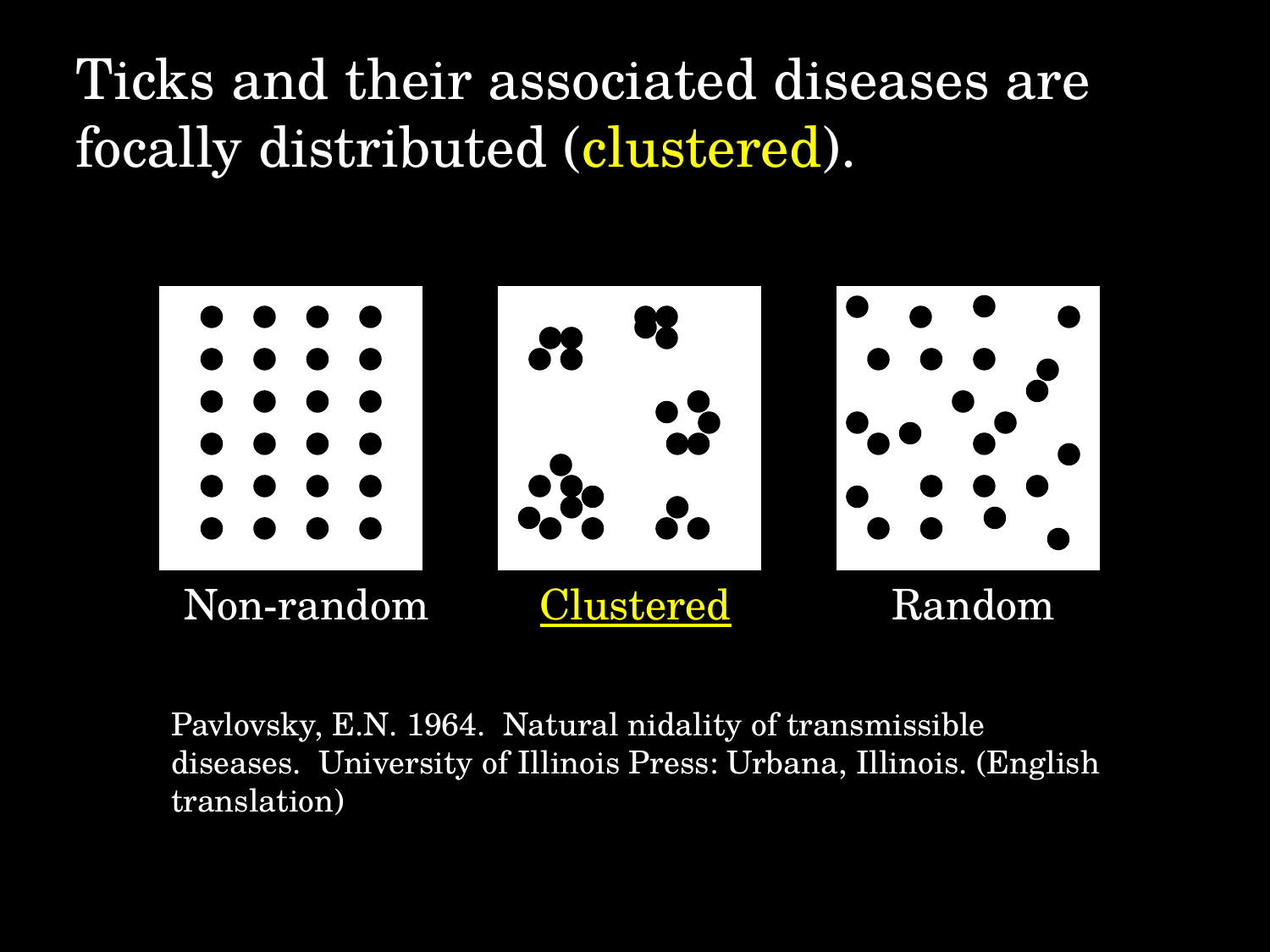

Ticks and their associated diseases are focally distributed (clustered).

Non-random
Clustered
Random
Pavlovsky, E.N. 1964.  Natural nidality of transmissible diseases.  University of Illinois Press: Urbana, Illinois. (English translation)